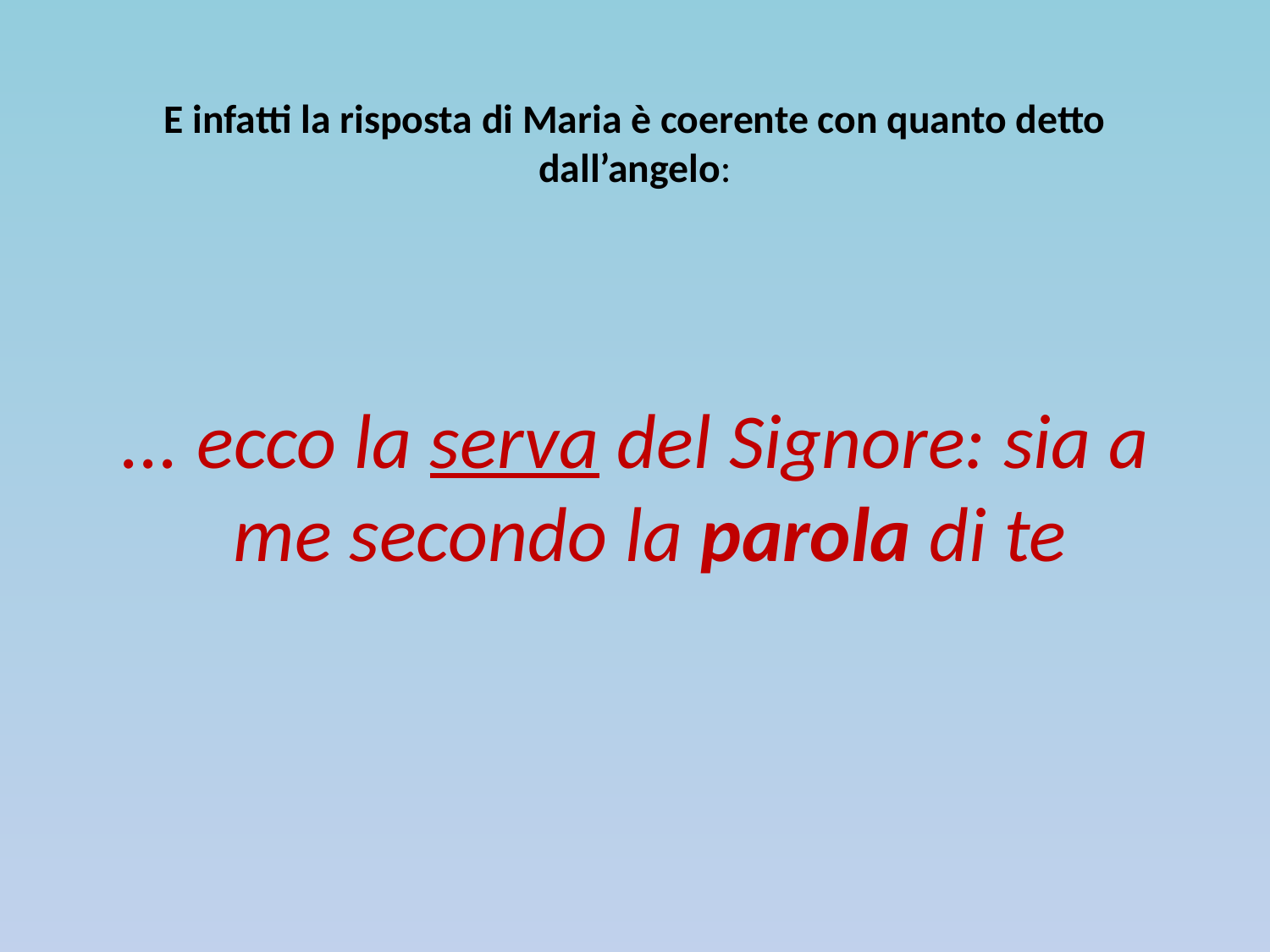

# E infatti la risposta di Maria è coerente con quanto detto dall’angelo:

... ecco la serva del Signore: sia a me secondo la parola di te